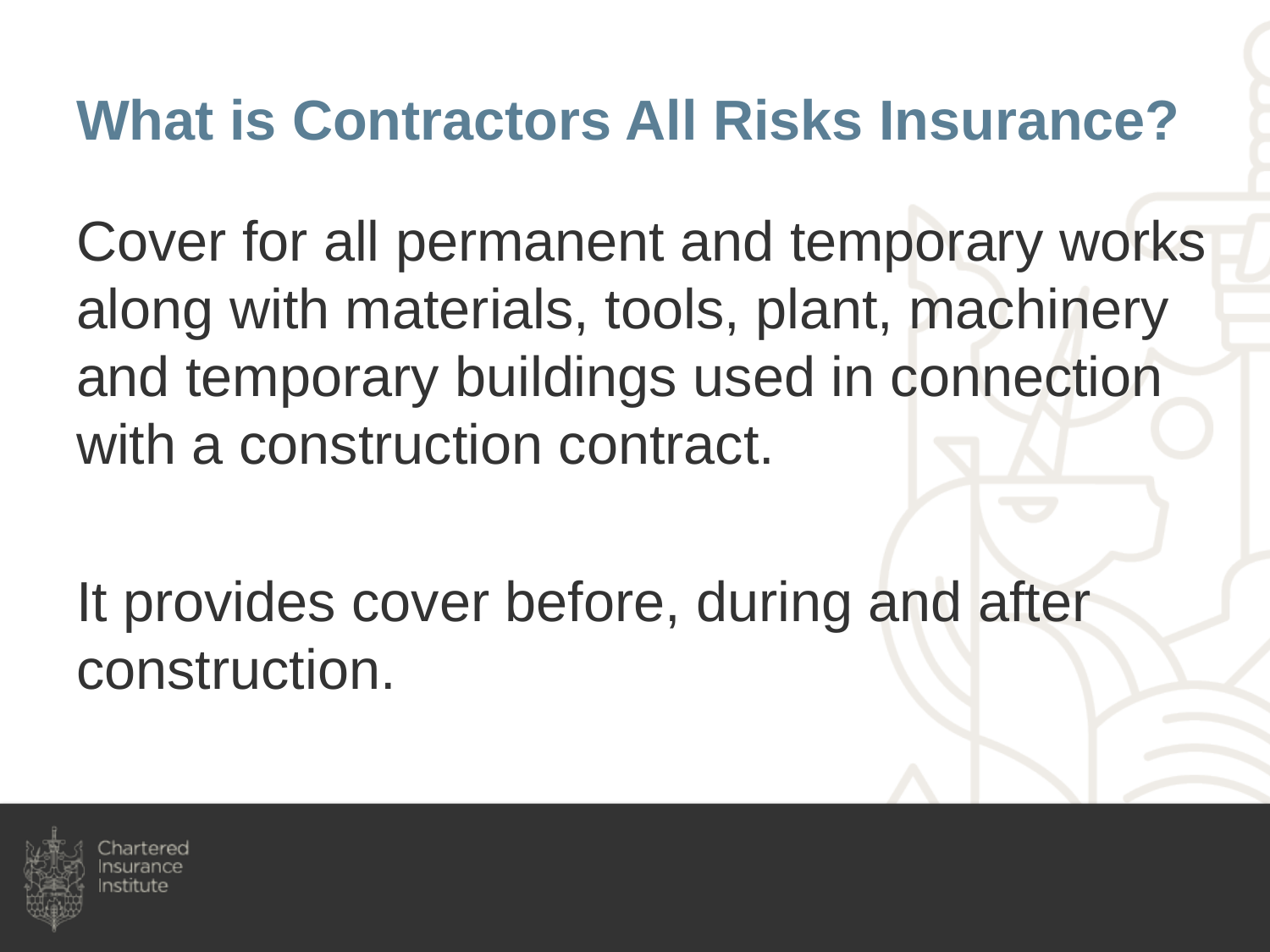

# What is Contractors All Risks Insurance?
Cover for all permanent and temporary works along with materials, tools, plant, machinery and temporary buildings used in connection with a construction contract.

It provides cover before, during and after construction.